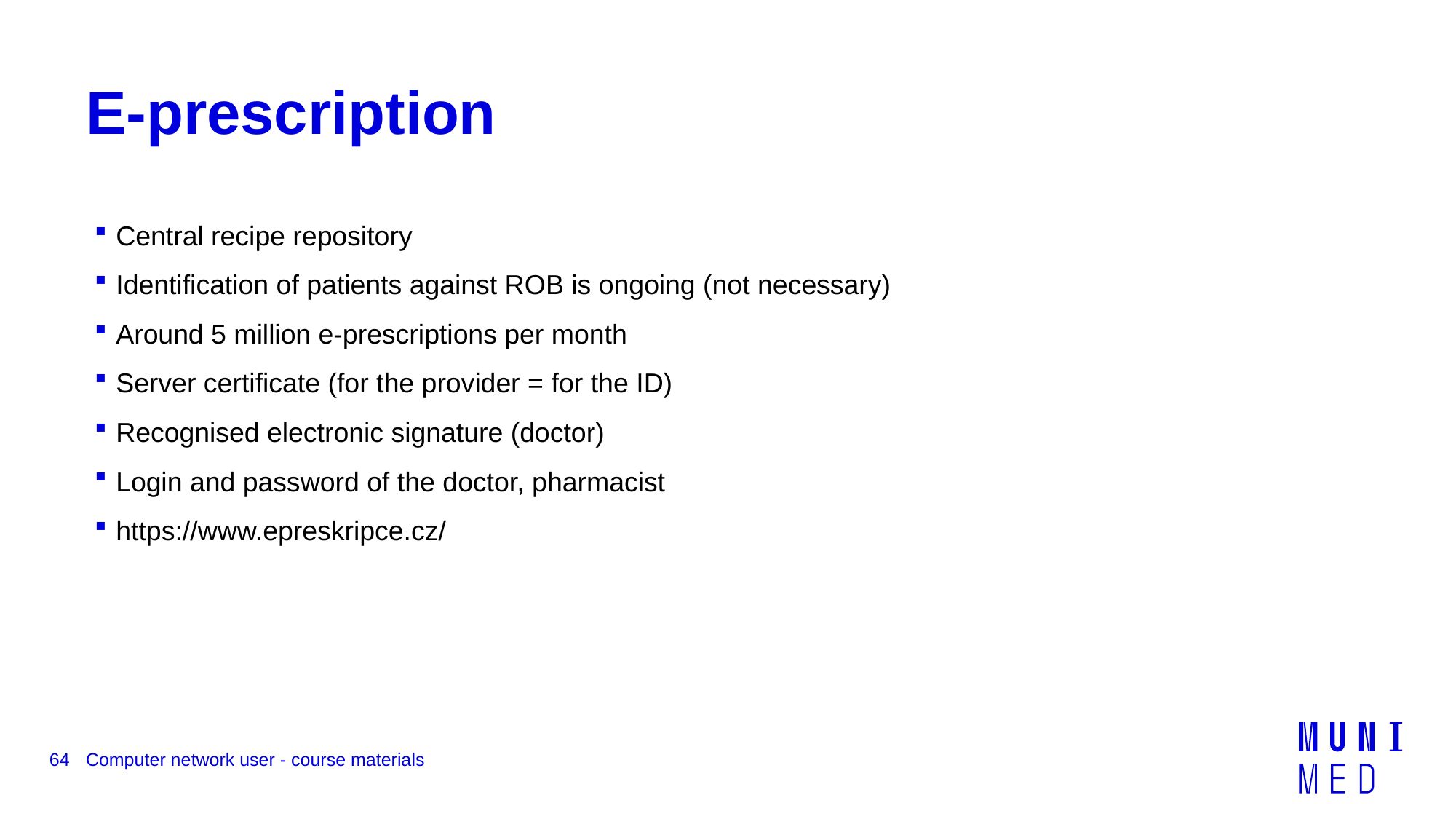

# E-prescription
Central recipe repository
Identification of patients against ROB is ongoing (not necessary)
Around 5 million e-prescriptions per month
Server certificate (for the provider = for the ID)
Recognised electronic signature (doctor)
Login and password of the doctor, pharmacist
https://www.epreskripce.cz/
64
Computer network user - course materials